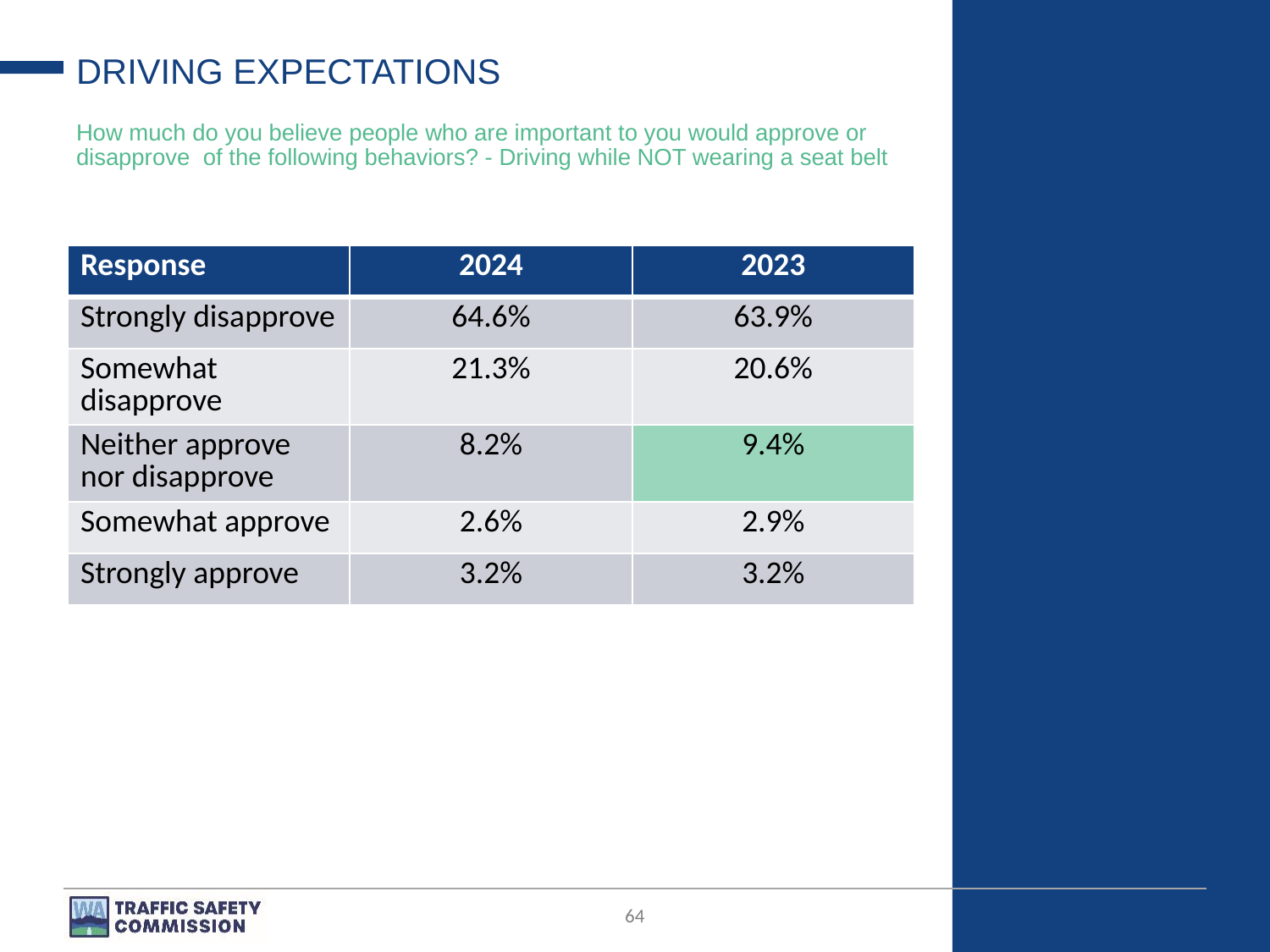

# DRIVING EXPECTATIONS
How much do you believe people who are important to you would approve or disapprove  of the following behaviors? - Driving while NOT wearing a seat belt
| Response | 2024 | 2023 |
| --- | --- | --- |
| Strongly disapprove | 64.6% | 63.9% |
| Somewhat disapprove | 21.3% | 20.6% |
| Neither approve nor disapprove | 8.2% | 9.4% |
| Somewhat approve | 2.6% | 2.9% |
| Strongly approve | 3.2% | 3.2% |